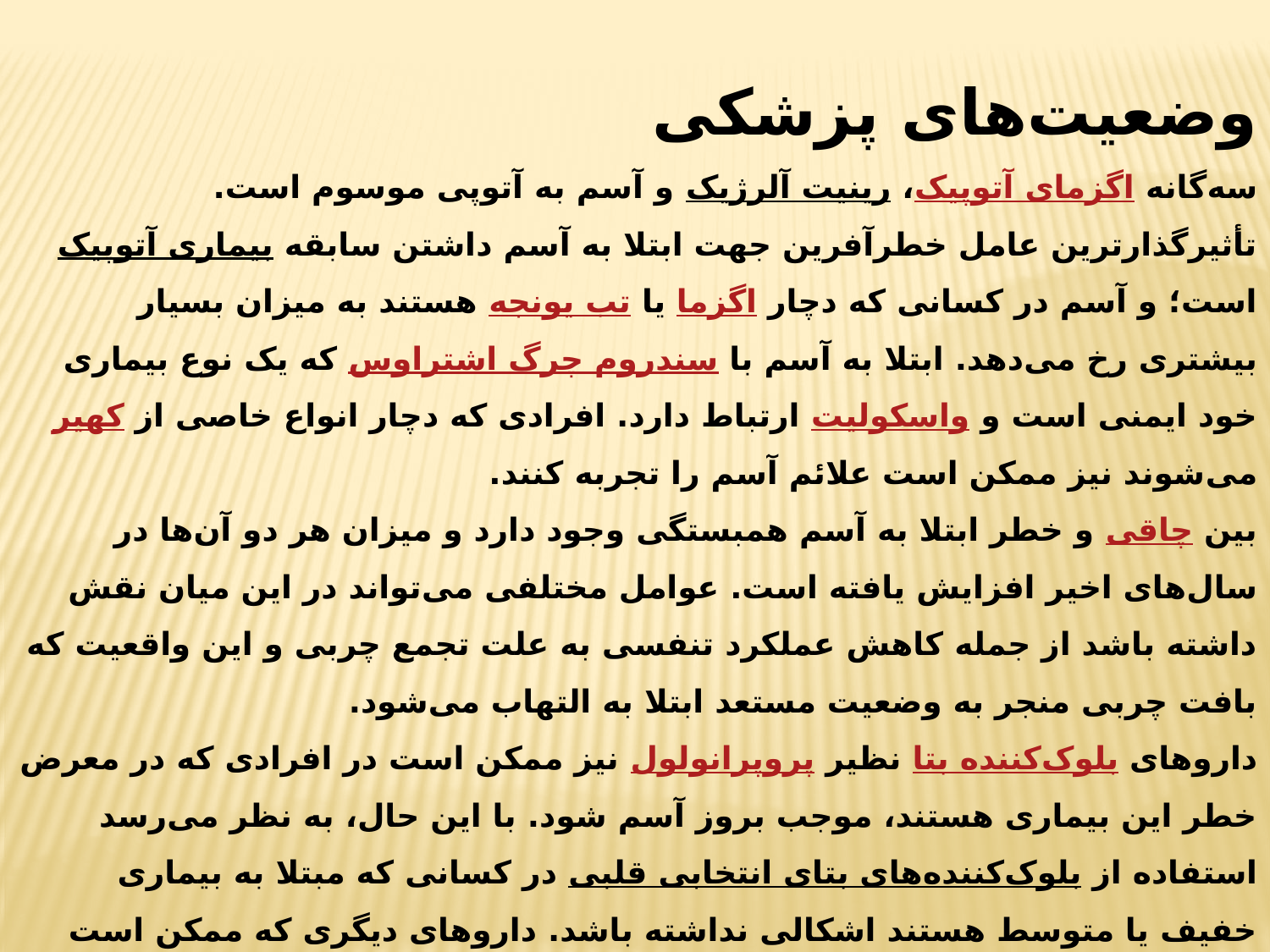

وضعیت‌های پزشکی
سه‌گانه اگزمای آتوپیک، رینیت آلرژیک و آسم به آتوپی موسوم است. تأثیرگذارترین عامل خطرآفرین جهت ابتلا به آسم داشتن سابقه بیماری آتوپیک است؛ و آسم در کسانی که دچار اگزما یا تب یونجه هستند به میزان بسیار بیشتری رخ می‌دهد. ابتلا به آسم با سندروم چرگ اشتراوس که یک نوع بیماری خود ایمنی است و واسکولیت ارتباط دارد. افرادی که دچار انواع خاصی از کهیر می‌شوند نیز ممکن است علائم آسم را تجربه کنند.
بین چاقی و خطر ابتلا به آسم همبستگی وجود دارد و میزان هر دو آن‌ها در سال‌های اخیر افزایش یافته است. عوامل مختلفی می‌تواند در این میان نقش داشته باشد از جمله کاهش عملکرد تنفسی به علت تجمع چربی و این واقعیت که بافت چربی منجر به وضعیت مستعد ابتلا به التهاب می‌شود.
داروهای بلوک‌کننده بتا نظیر پروپرانولول نیز ممکن است در افرادی که در معرض خطر این بیماری هستند، موجب بروز آسم شود. با این حال، به نظر می‌رسد استفاده از بلوک‌کننده‌های بتای انتخابی قلبی در کسانی که مبتلا به بیماری خفیف یا متوسط هستند اشکالی نداشته باشد. داروهای دیگری که ممکن است باعث مشکلاتی شوند عبارتند از ASA، داروهای ضد التهاب غیر استروئیدی و مهارکننده‌های آنزیم مبدل آنژیوتانسین.